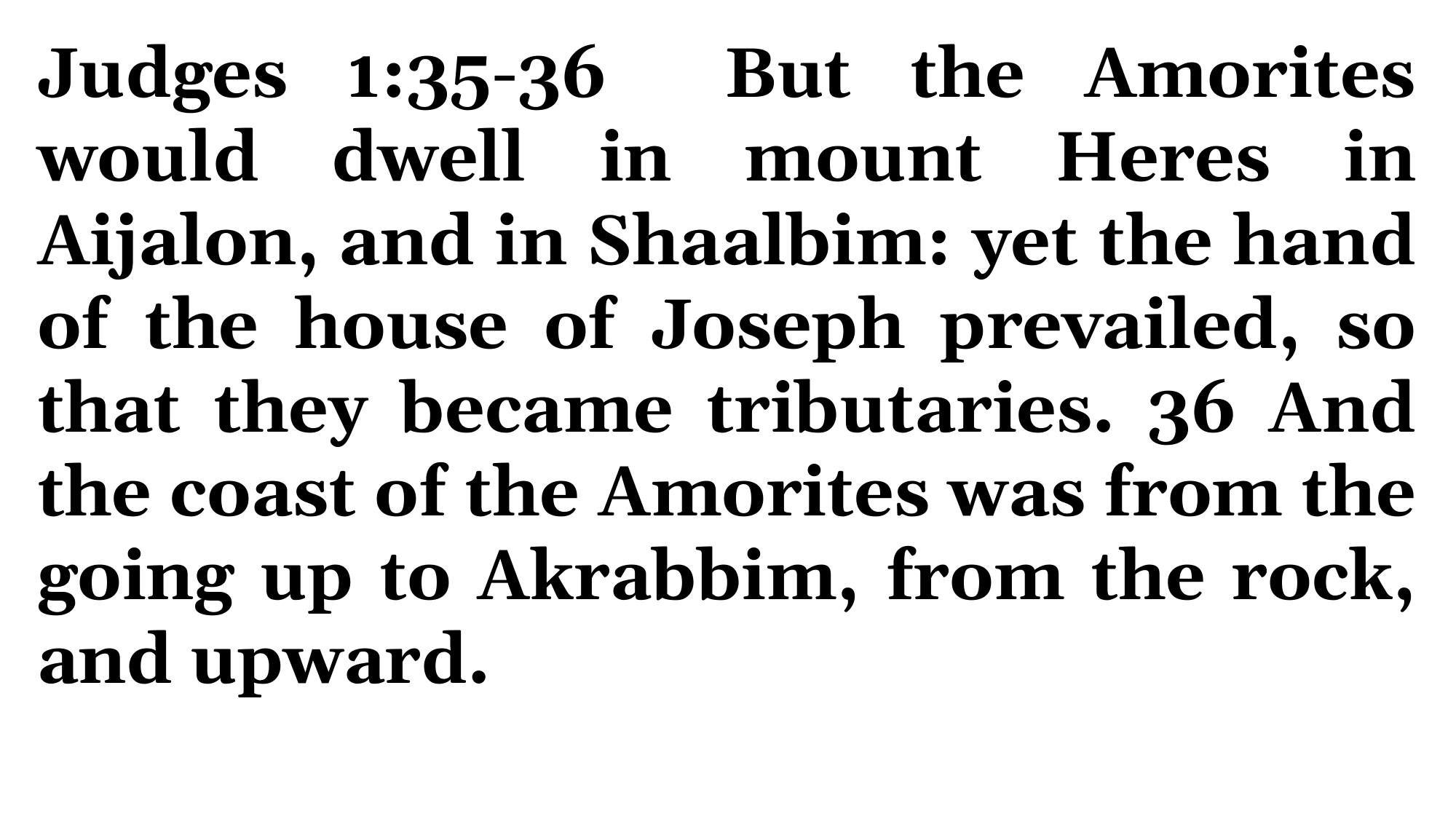

Judges 1:35-36  But the Amorites would dwell in mount Heres in Aijalon, and in Shaalbim: yet the hand of the house of Joseph prevailed, so that they became tributaries. 36 And the coast of the Amorites was from the going up to Akrabbim, from the rock, and upward.